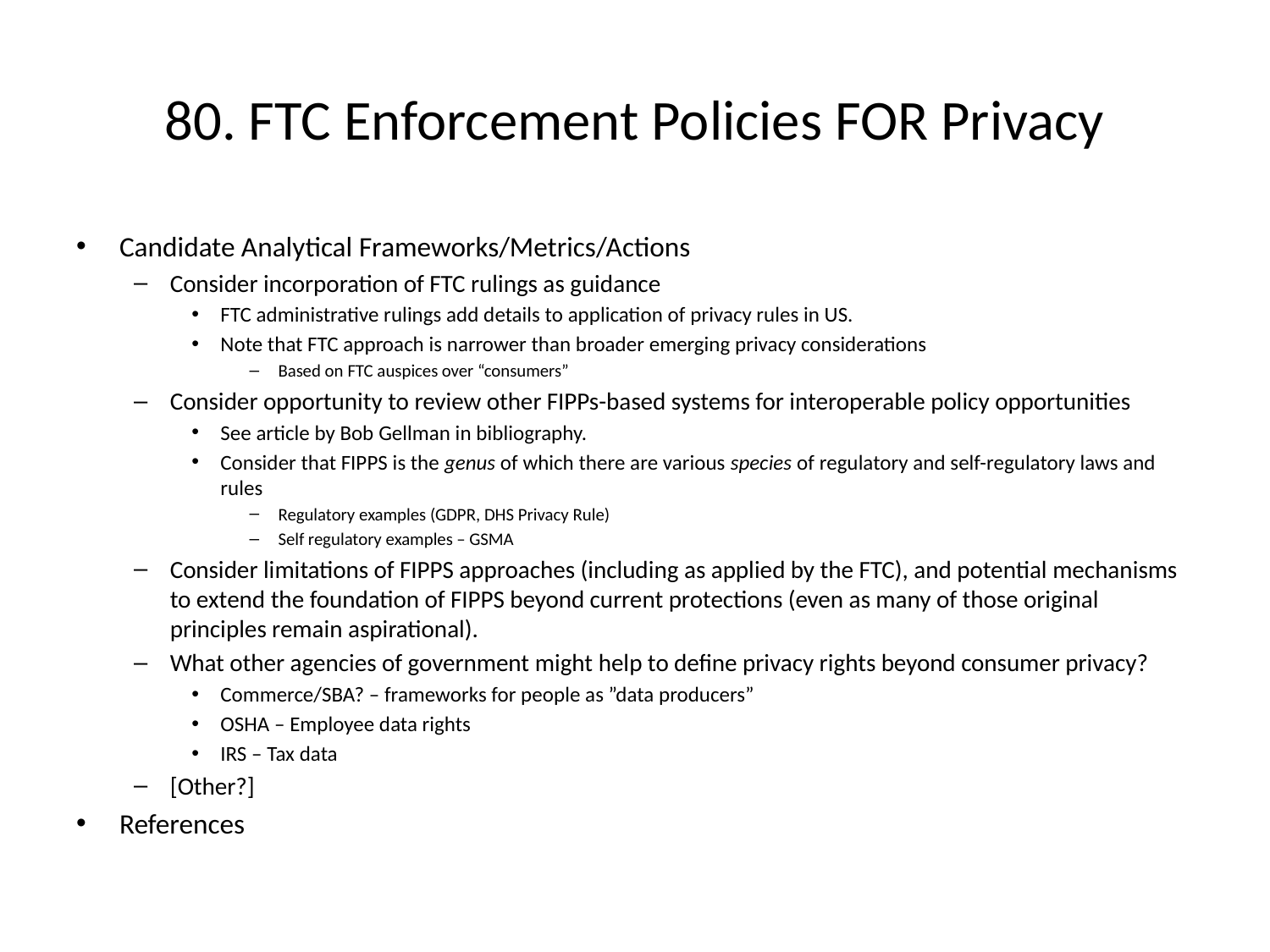

# 80. FTC Enforcement Policies FOR Privacy
Candidate Analytical Frameworks/Metrics/Actions
Consider incorporation of FTC rulings as guidance
FTC administrative rulings add details to application of privacy rules in US.
Note that FTC approach is narrower than broader emerging privacy considerations
Based on FTC auspices over “consumers”
Consider opportunity to review other FIPPs-based systems for interoperable policy opportunities
See article by Bob Gellman in bibliography.
Consider that FIPPS is the genus of which there are various species of regulatory and self-regulatory laws and rules
Regulatory examples (GDPR, DHS Privacy Rule)
Self regulatory examples – GSMA
Consider limitations of FIPPS approaches (including as applied by the FTC), and potential mechanisms to extend the foundation of FIPPS beyond current protections (even as many of those original principles remain aspirational).
What other agencies of government might help to define privacy rights beyond consumer privacy?
Commerce/SBA? – frameworks for people as ”data producers”
OSHA – Employee data rights
IRS – Tax data
[Other?]
References